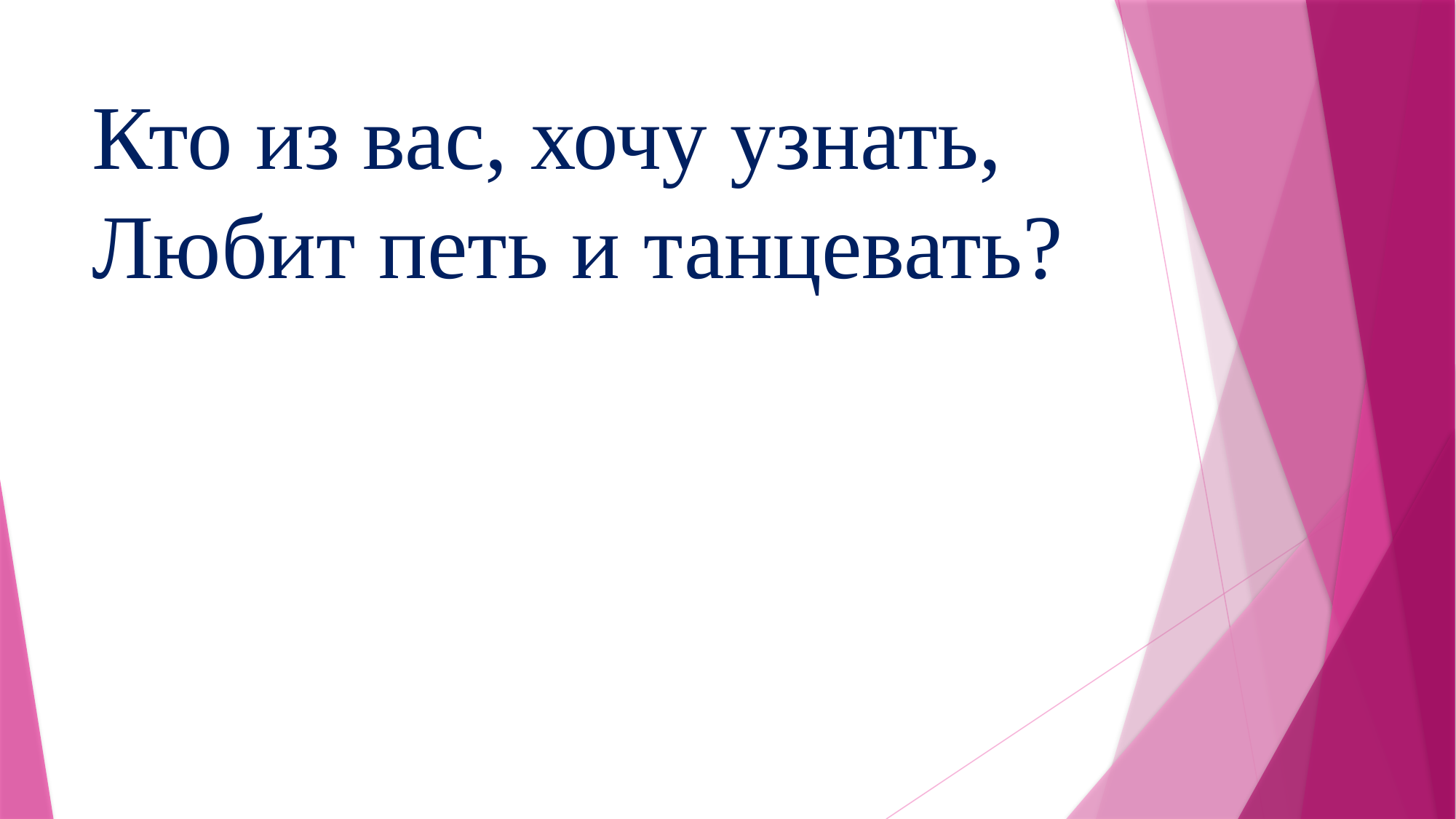

# Кто из вас, хочу узнать, Любит петь и танцевать?